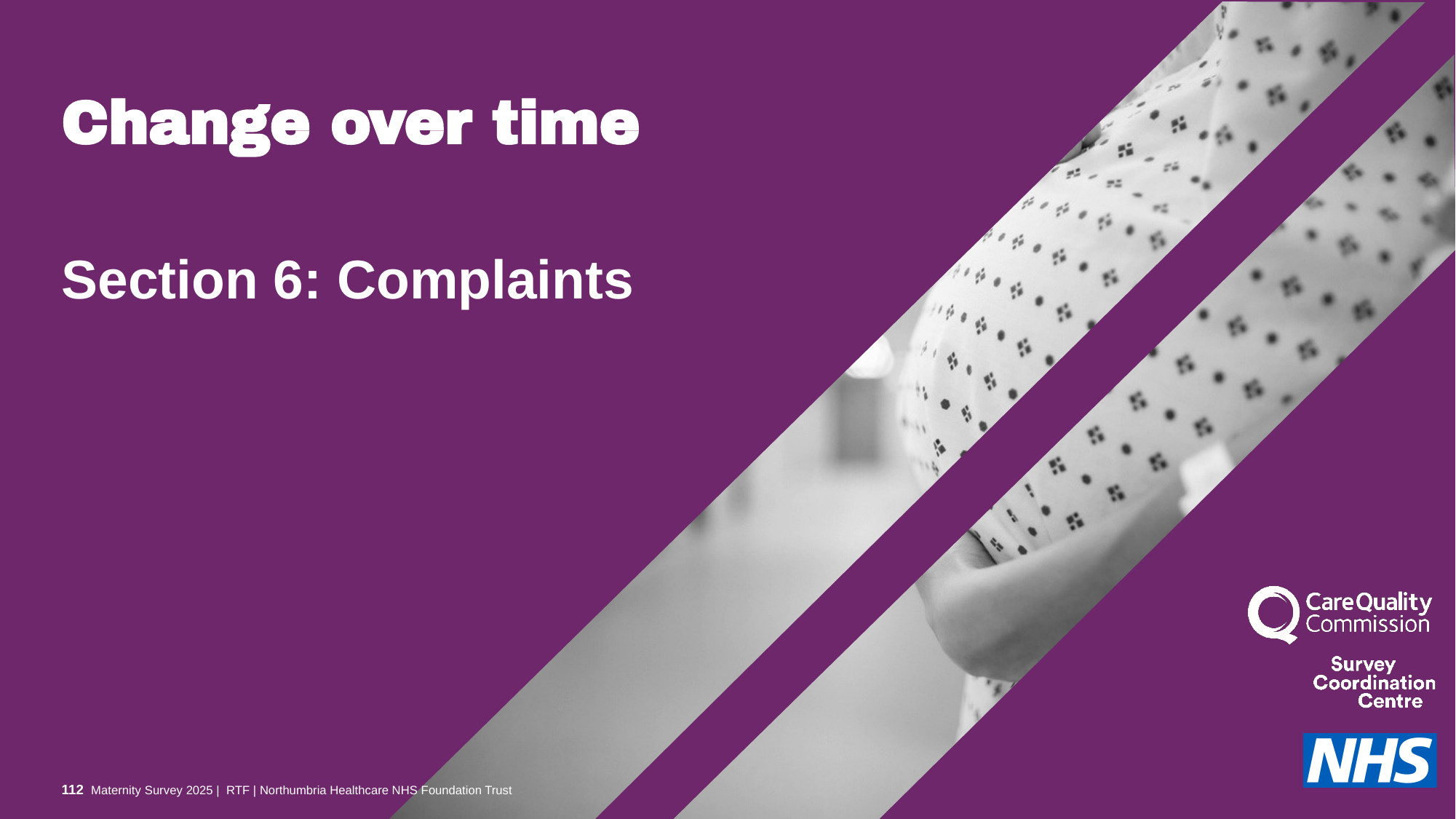

# Change over time
Section 6: Complaints
112